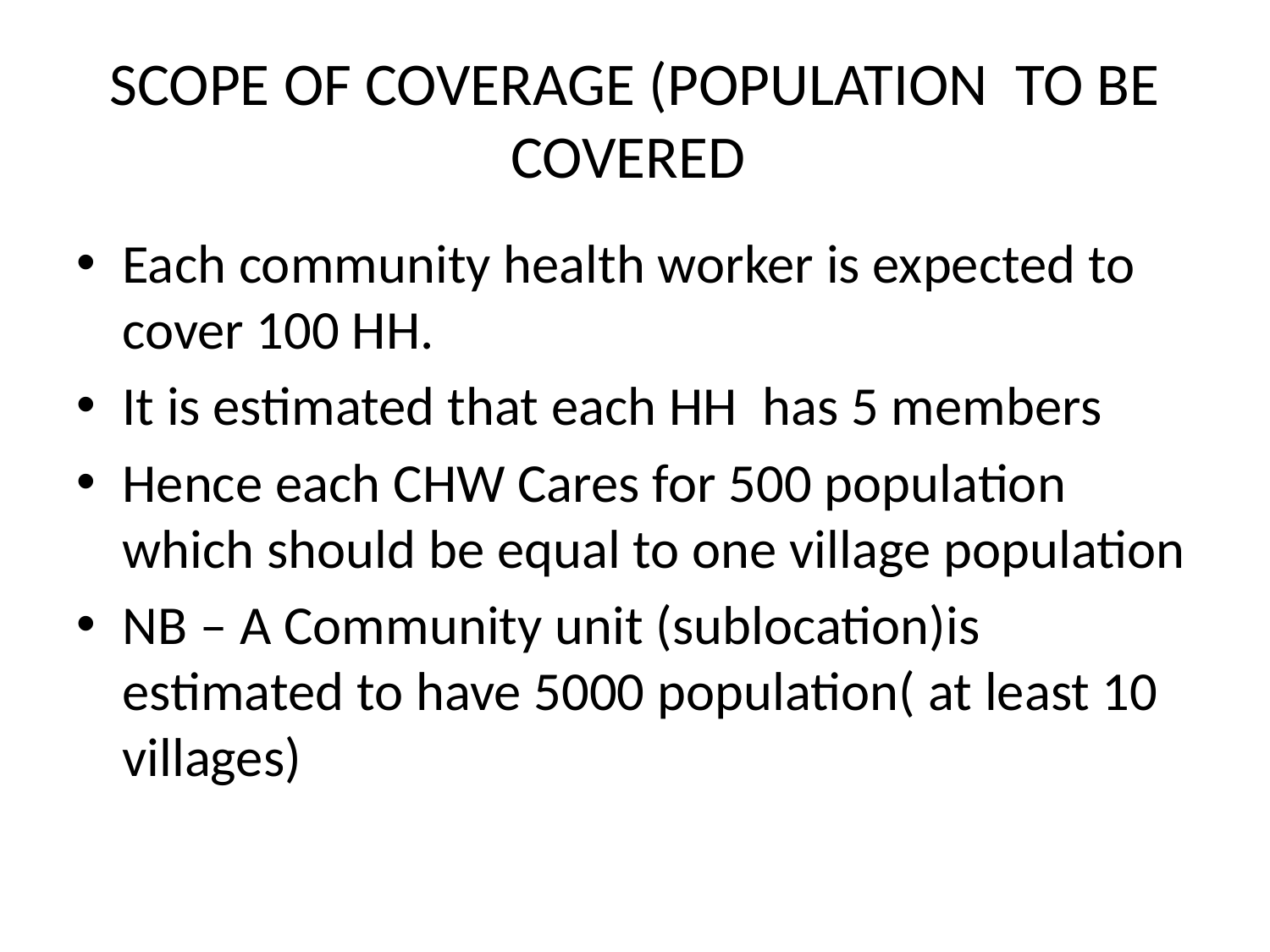

# SCOPE OF COVERAGE (POPULATION  TO BE COVERED
Each community health worker is expected to cover 100 HH.
It is estimated that each HH  has 5 members
Hence each CHW Cares for 500 population which should be equal to one village population
NB – A Community unit (sublocation)is estimated to have 5000 population( at least 10 villages)